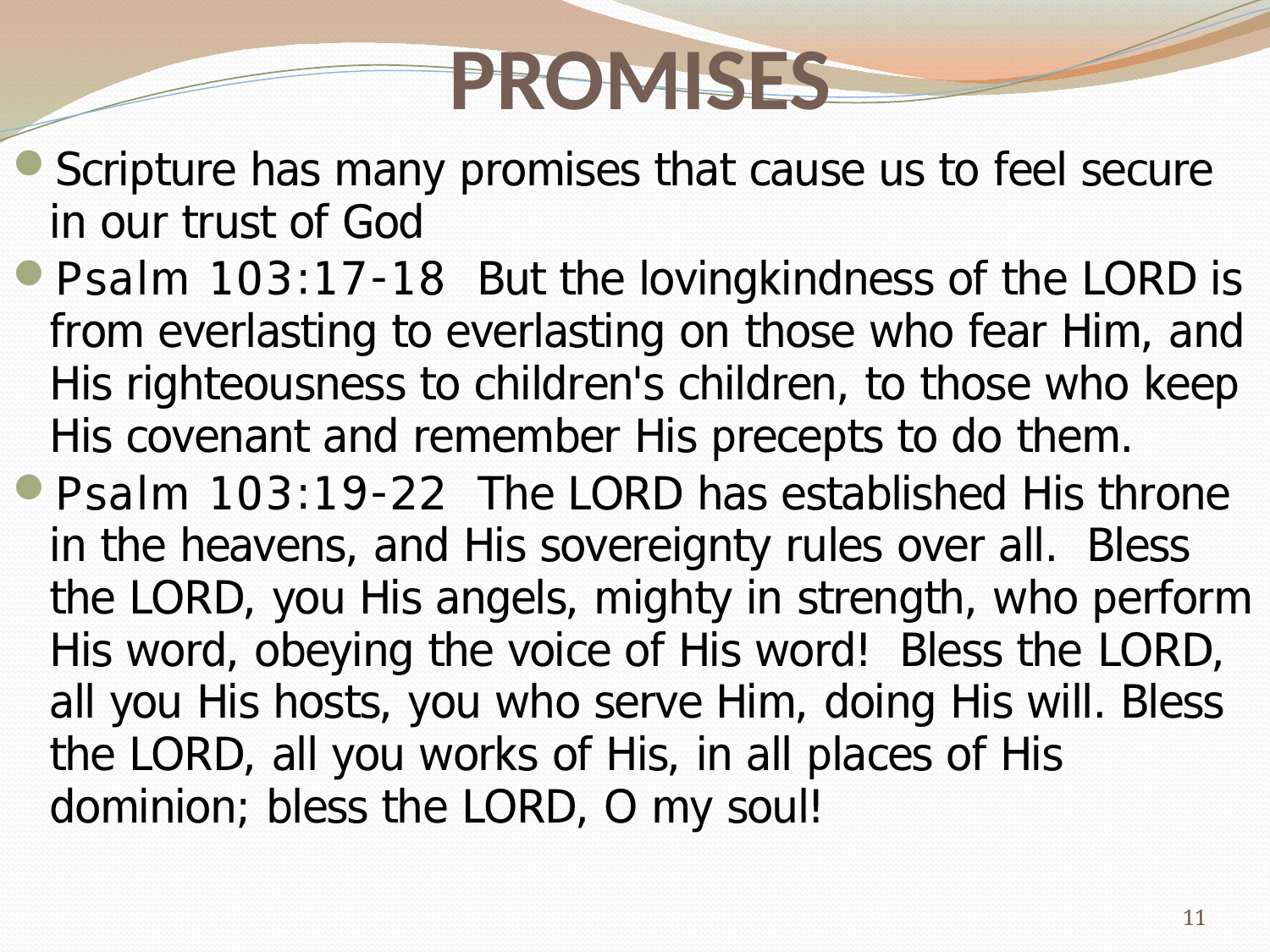

# PROMISES
Scripture has many promises that cause us to feel secure in our trust of God
Psalm 103:17-18  But the lovingkindness of the LORD is from everlasting to everlasting on those who fear Him, and His righteousness to children's children, to those who keep His covenant and remember His precepts to do them.
Psalm 103:19-22  The LORD has established His throne in the heavens, and His sovereignty rules over all.  Bless the LORD, you His angels, mighty in strength, who perform His word, obeying the voice of His word!  Bless the LORD, all you His hosts, you who serve Him, doing His will. Bless the LORD, all you works of His, in all places of His dominion; bless the LORD, O my soul!

11